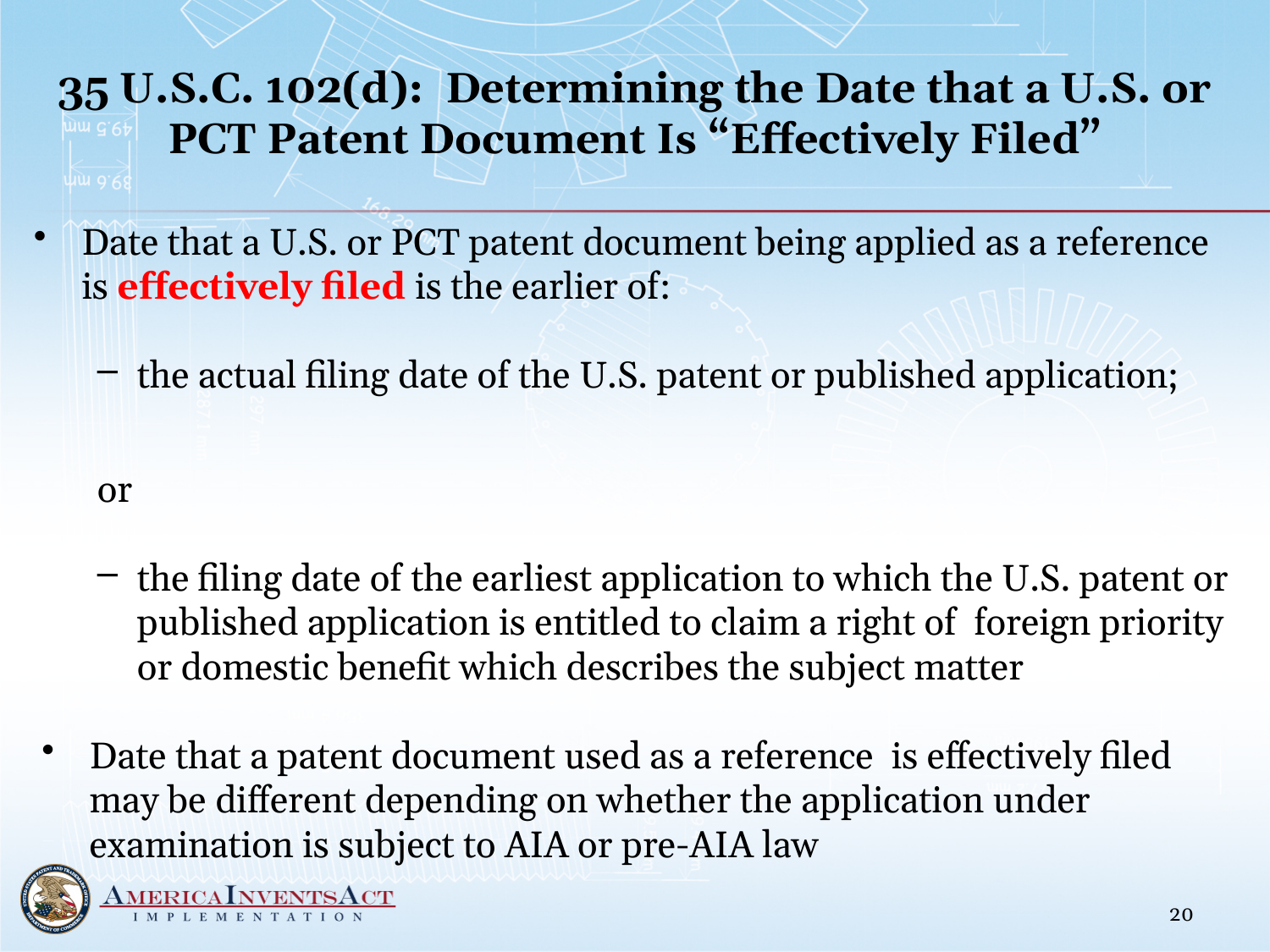

# 35 U.S.C. 102(d):  Determining the Date that a U.S. or PCT Patent Document Is “Effectively Filed”
Date that a U.S. or PCT patent document being applied as a reference is effectively filed is the earlier of:

the actual filing date of the U.S. patent or published application;

or

the filing date of the earliest application to which the U.S. patent or published application is entitled to claim a right of  foreign priority or domestic benefit which describes the subject matter

Date that a patent document used as a reference  is effectively filed may be different depending on whether the application under examination is subject to AIA or pre-AIA law
20